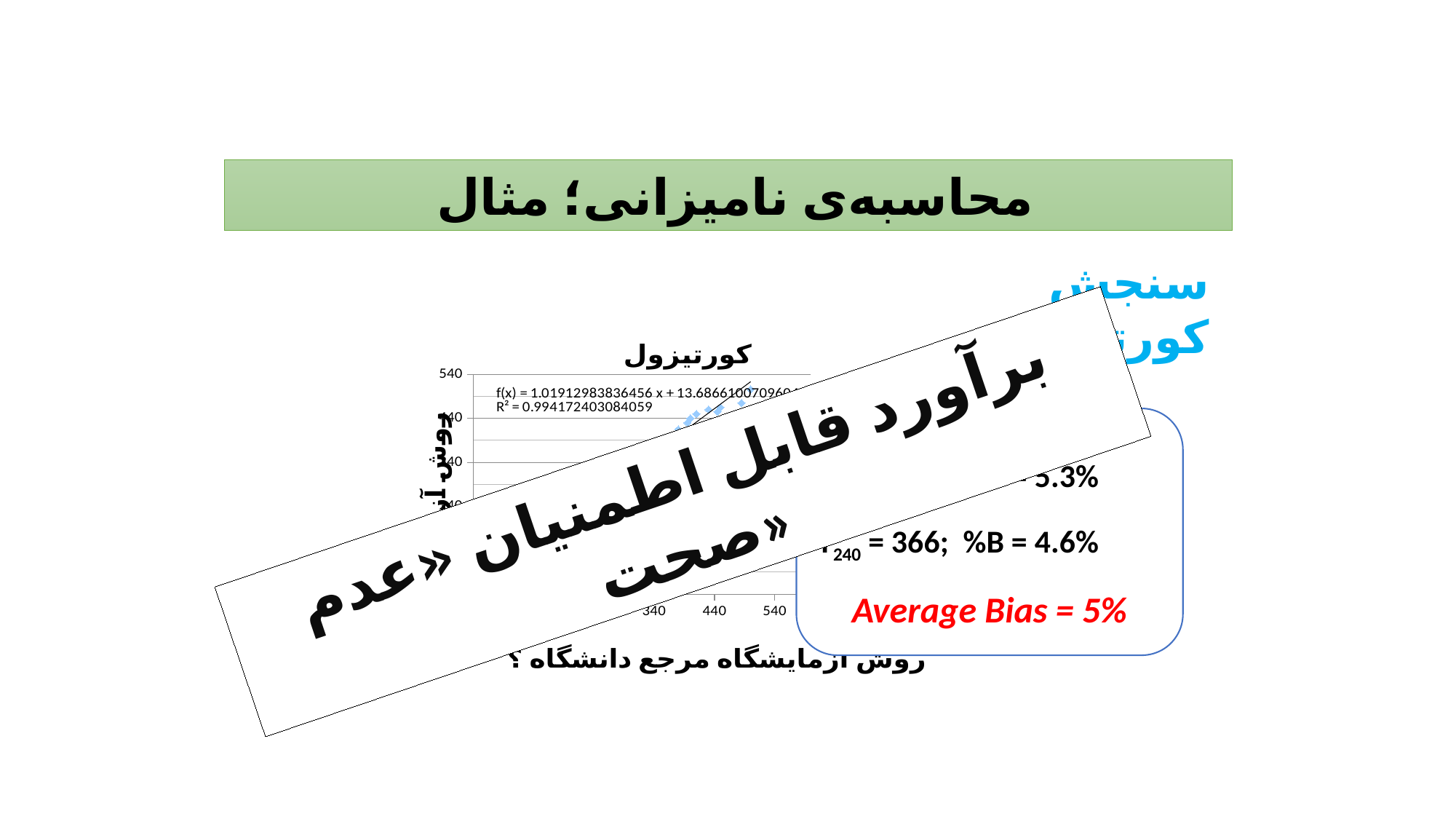

محاسبه‌ی نامیزانی؛ مثال

سنجش کورتیزول

### Chart: کورتیزول

| Category |  |
|---|---|
Y150 = 158;  %B = 5.3%
Y240 = 366;  %B = 4.6%
Average Bias = 5%
برآورد قابل اطمنیان «عدم صحت»